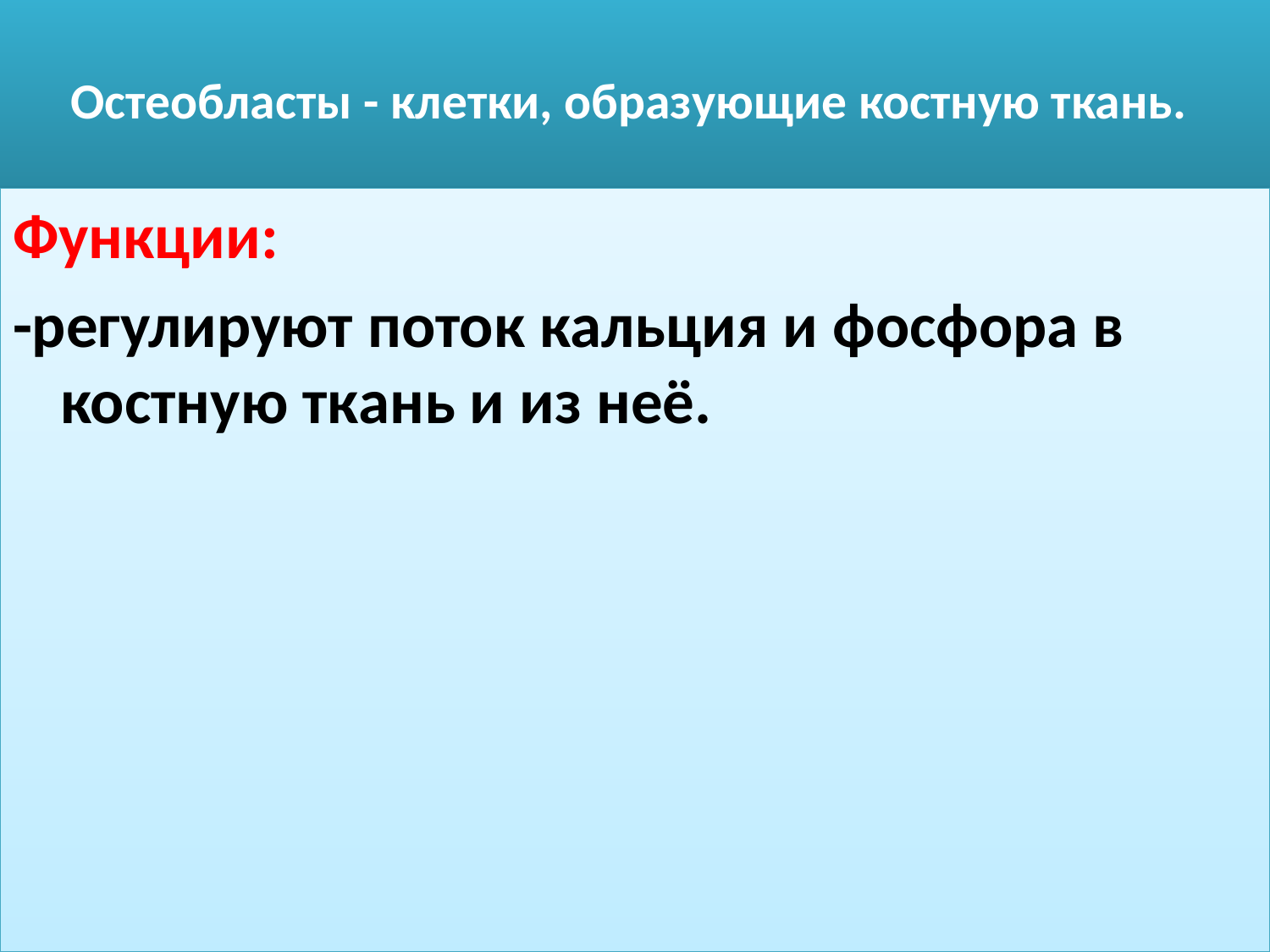

# Остеобласты - клетки, образующие костную ткань.
Функции:
-регулируют поток кальция и фосфора в костную ткань и из неё.